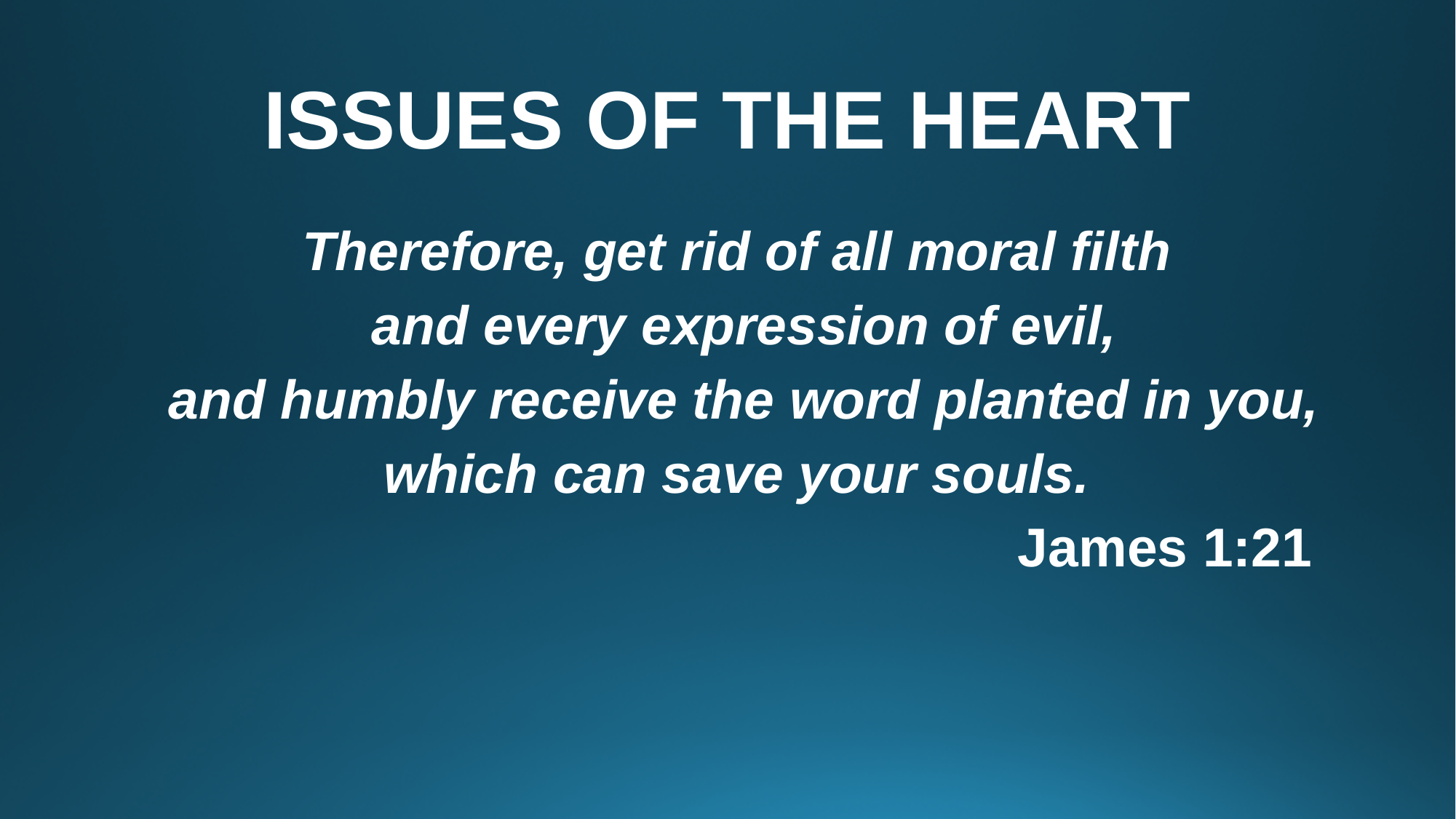

# ISSUES OF THE HEART
Therefore, get rid of all moral filth
and every expression of evil,
 and humbly receive the word planted in you,
which can save your souls.
								James 1:21